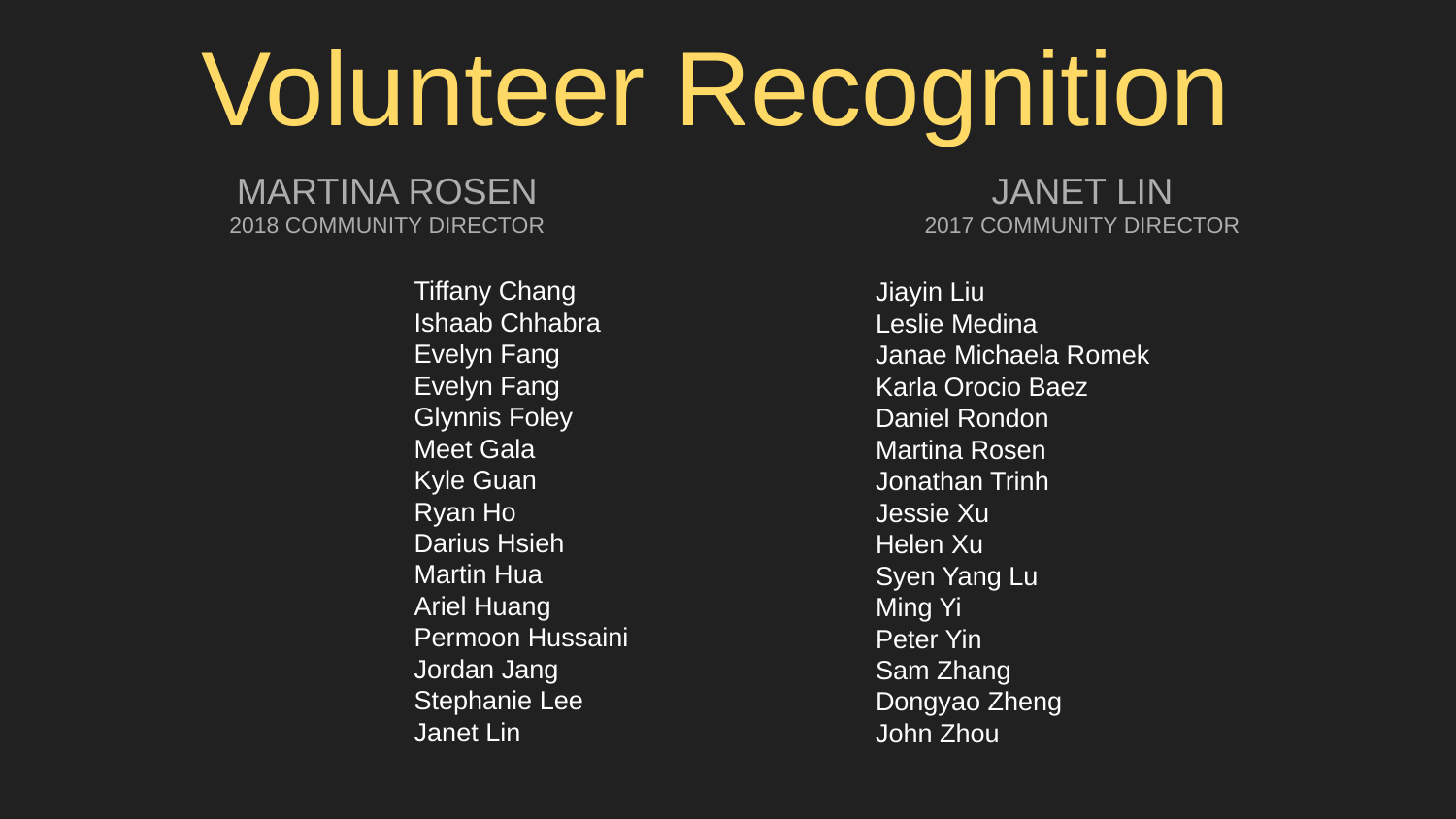

# Volunteer Recognition
MARTINA ROSEN
2018 COMMUNITY DIRECTOR
JANET LIN
2017 COMMUNITY DIRECTOR
Jiayin Liu
Leslie Medina
Janae Michaela Romek
Karla Orocio Baez
Daniel Rondon
Martina Rosen
Jonathan Trinh
Jessie Xu
Helen Xu
Syen Yang Lu
Ming Yi
Peter Yin
Sam Zhang
Dongyao Zheng
John Zhou
Tiffany Chang
Ishaab Chhabra
Evelyn Fang
Evelyn Fang
Glynnis Foley
Meet Gala
Kyle Guan
Ryan Ho
Darius Hsieh
Martin Hua
Ariel Huang
Permoon Hussaini
Jordan Jang
Stephanie Lee
Janet Lin